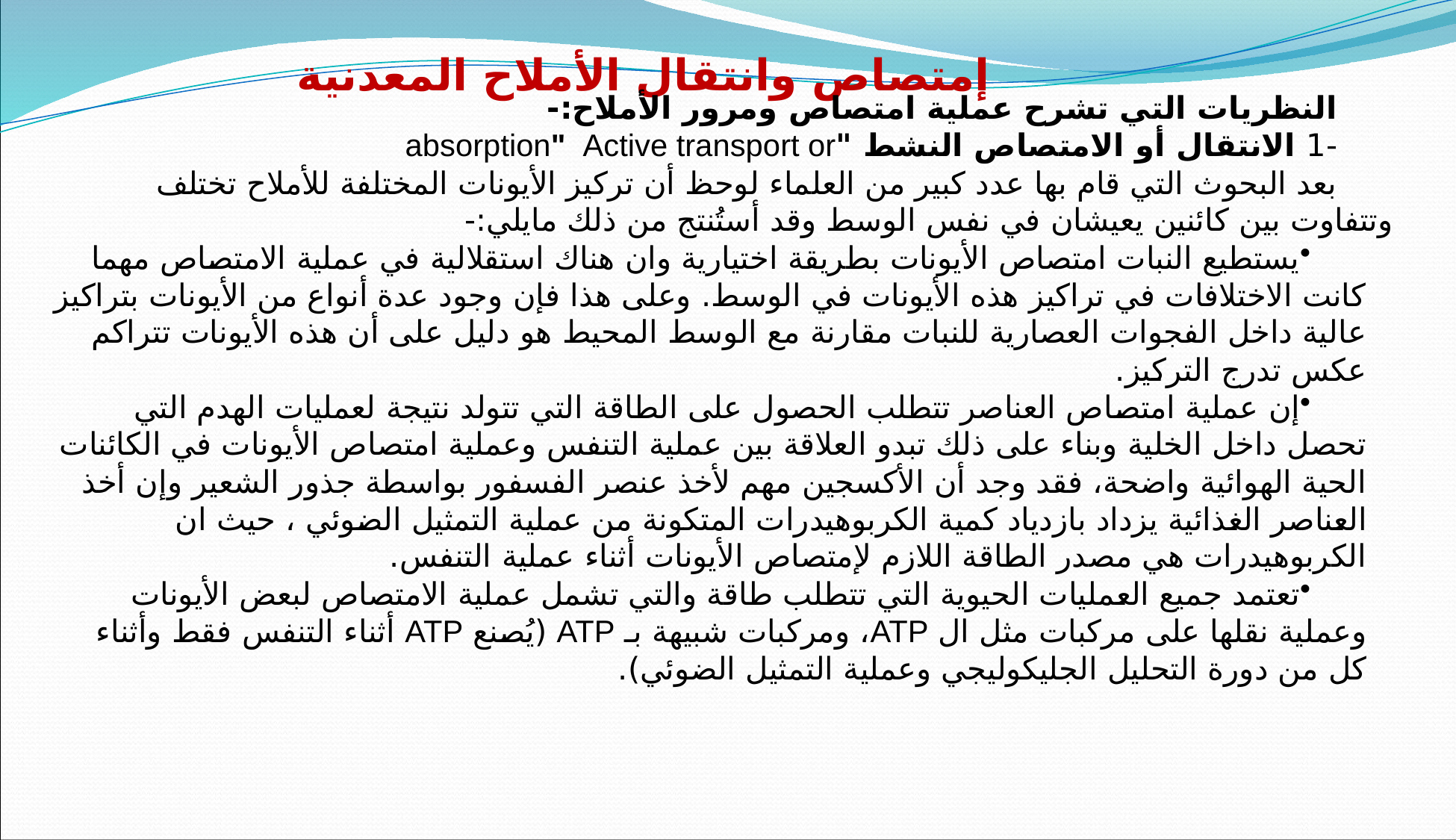

إمتصاص وانتقال الأملاح المعدنية
النظريات التي تشرح عملية امتصاص ومرور الأملاح:-
-1 الانتقال أو الامتصاص النشط "absorption"  Active transport or
بعد البحوث التي قام بها عدد كبير من العلماء لوحظ أن تركيز الأيونات المختلفة للأملاح تختلف وتتفاوت بين كائنين يعيشان في نفس الوسط وقد أستُنتج من ذلك مايلي:-
يستطيع النبات امتصاص الأيونات بطريقة اختيارية وان هناك استقلالية في عملية الامتصاص مهما كانت الاختلافات في تراكيز هذه الأيونات في الوسط. وعلى هذا فإن وجود عدة أنواع من الأيونات بتراكيز عالية داخل الفجوات العصارية للنبات مقارنة مع الوسط المحيط هو دليل على أن هذه الأيونات تتراكم عكس تدرج التركيز.
إن عملية امتصاص العناصر تتطلب الحصول على الطاقة التي تتولد نتيجة لعمليات الهدم التي تحصل داخل الخلية وبناء على ذلك تبدو العلاقة بين عملية التنفس وعملية امتصاص الأيونات في الكائنات الحية الهوائية واضحة، فقد وجد أن الأكسجين مهم لأخذ عنصر الفسفور بواسطة جذور الشعير وإن أخذ العناصر الغذائية يزداد بازدياد كمية الكربوهيدرات المتكونة من عملية التمثيل الضوئي ، حيث ان الكربوهيدرات هي مصدر الطاقة اللازم لإمتصاص الأيونات أثناء عملية التنفس.
تعتمد جميع العمليات الحيوية التي تتطلب طاقة والتي تشمل عملية الامتصاص لبعض الأيونات وعملية نقلها على مركبات مثل ال ATP، ومركبات شبيهة بـ ATP (يُصنع ATP أثناء التنفس فقط وأثناء كل من دورة التحليل الجليكوليجي وعملية التمثيل الضوئي).